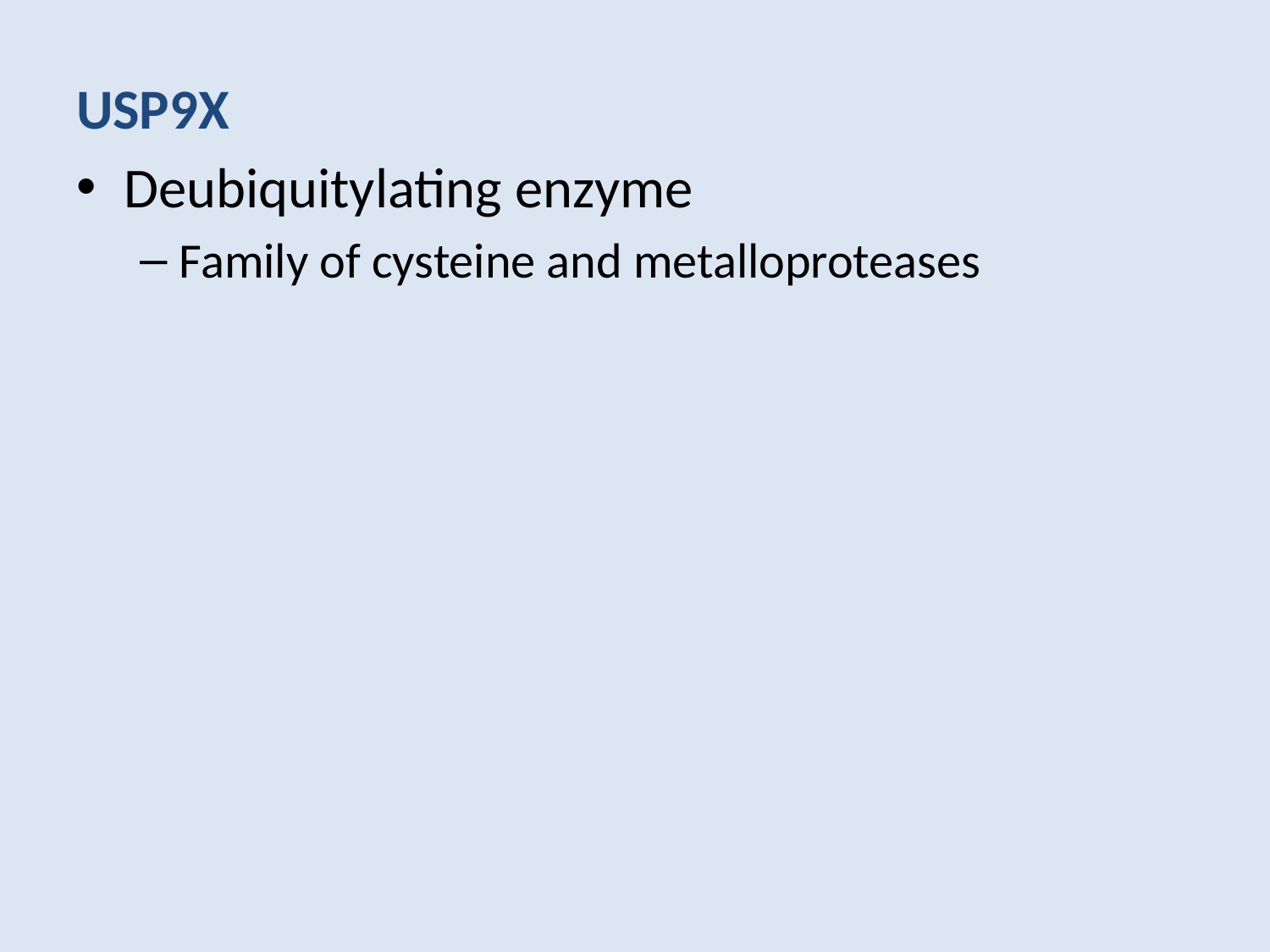

USP9X
Deubiquitylating enzyme
Family of cysteine and metalloproteases